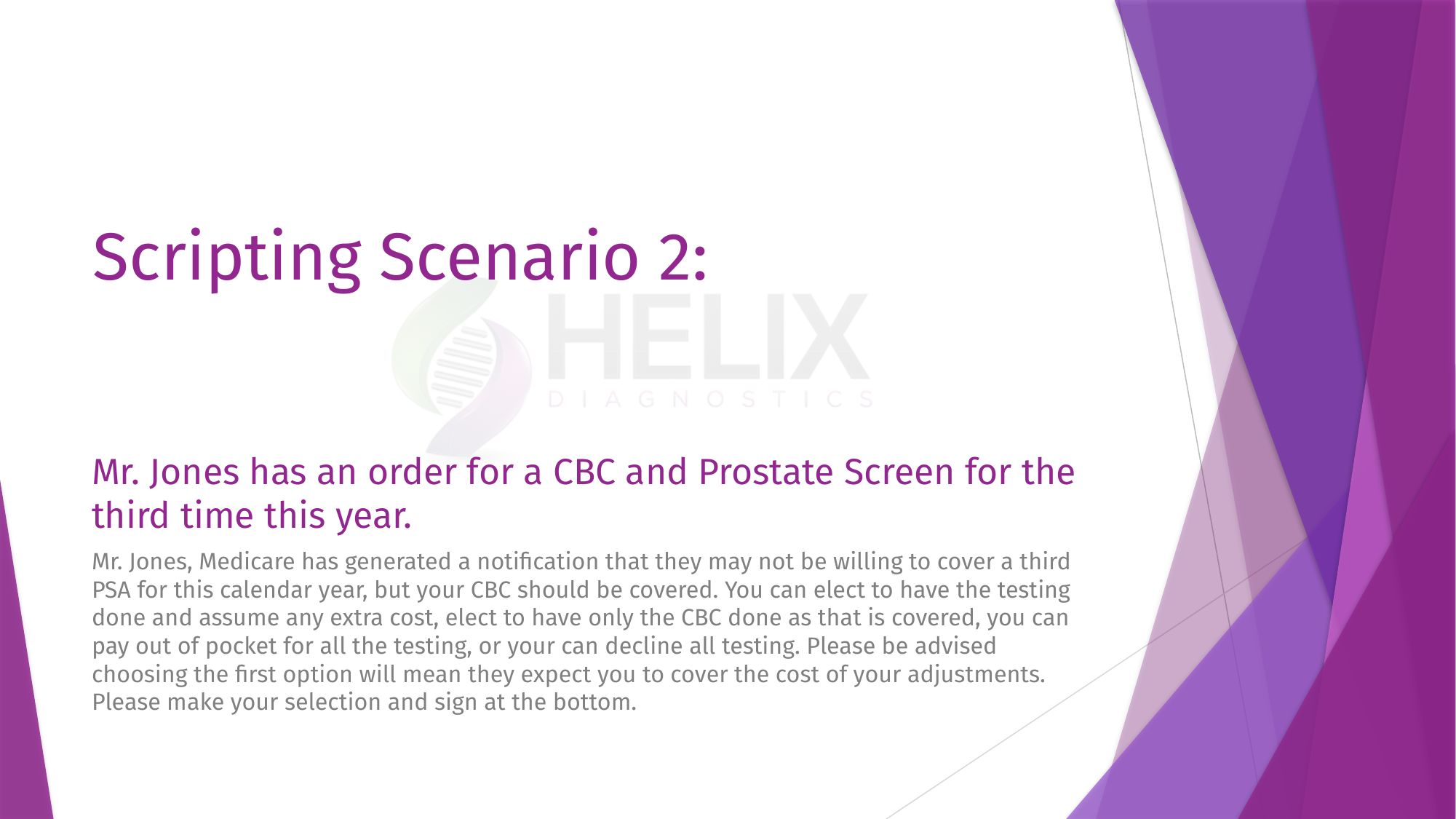

# Scripting Scenario 2:
Mr. Jones has an order for a CBC and Prostate Screen for the third time this year.
Mr. Jones, Medicare has generated a notification that they may not be willing to cover a third PSA for this calendar year, but your CBC should be covered. You can elect to have the testing done and assume any extra cost, elect to have only the CBC done as that is covered, you can pay out of pocket for all the testing, or your can decline all testing. Please be advised choosing the first option will mean they expect you to cover the cost of your adjustments. Please make your selection and sign at the bottom.